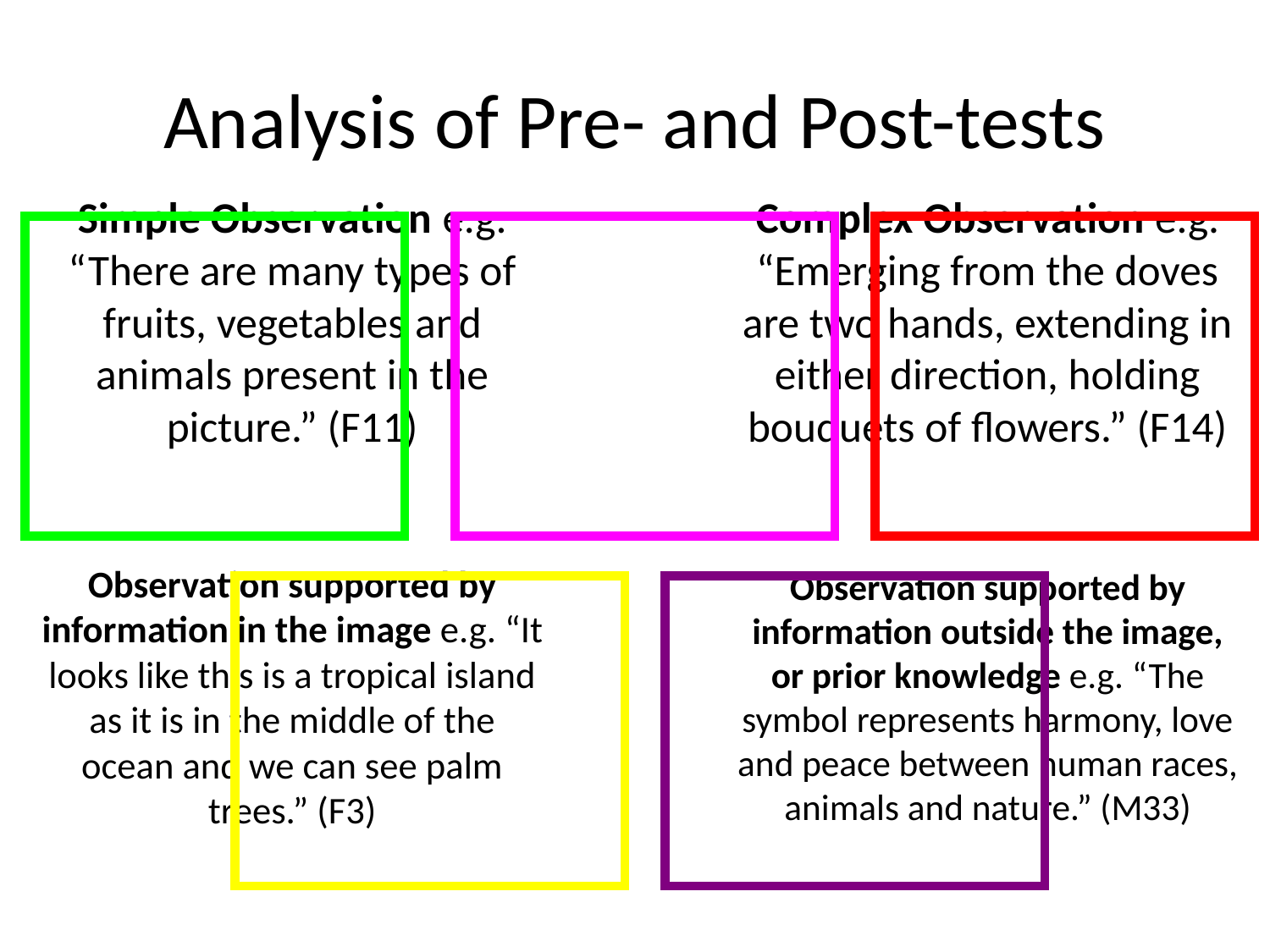

# Analysis of Pre- and Post-tests
Simple Observation e.g. “There are many types of fruits, vegetables and animals present in the picture.” (F11)
Complex Observation e.g. “Emerging from the doves are two hands, extending in either direction, holding bouquets of flowers.” (F14)
Observation supported by information in the image e.g. “It looks like this is a tropical island as it is in the middle of the ocean and we can see palm trees.” (F3)
Observation supported by information outside the image, or prior knowledge e.g. “The symbol represents harmony, love and peace between human races, animals and nature.” (M33)